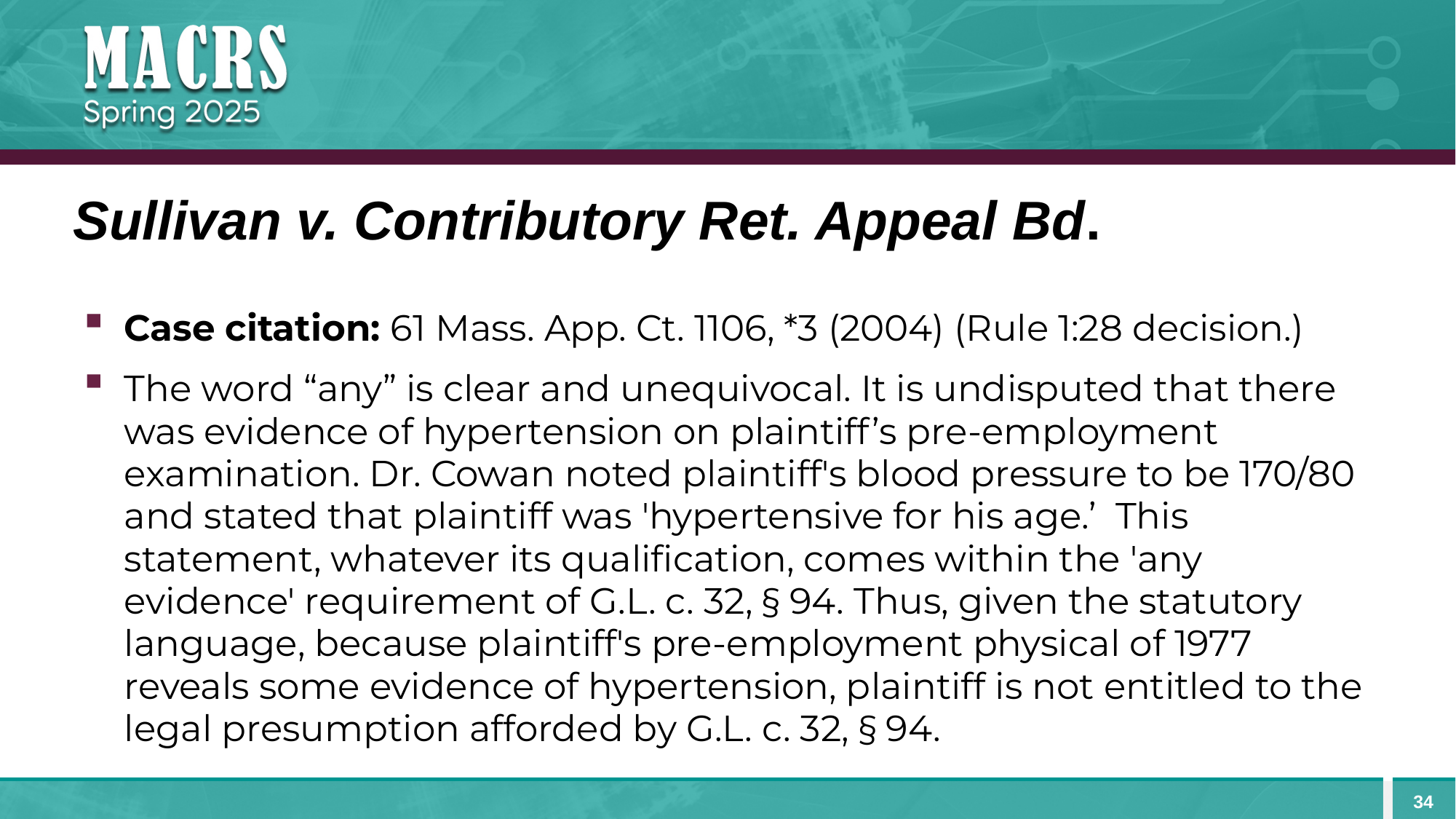

# Sullivan v. Contributory Ret. Appeal Bd.
Case citation: 61 Mass. App. Ct. 1106, *3 (2004) (Rule 1:28 decision.)
The word “any” is clear and unequivocal. It is undisputed that there was evidence of hypertension on plaintiff’s pre-employment examination. Dr. Cowan noted plaintiff's blood pressure to be 170/80 and stated that plaintiff was 'hypertensive for his age.’  This statement, whatever its qualification, comes within the 'any evidence' requirement of G.L. c. 32, § 94. Thus, given the statutory language, because plaintiff's pre-employment physical of 1977 reveals some evidence of hypertension, plaintiff is not entitled to the legal presumption afforded by G.L. c. 32, § 94.

34